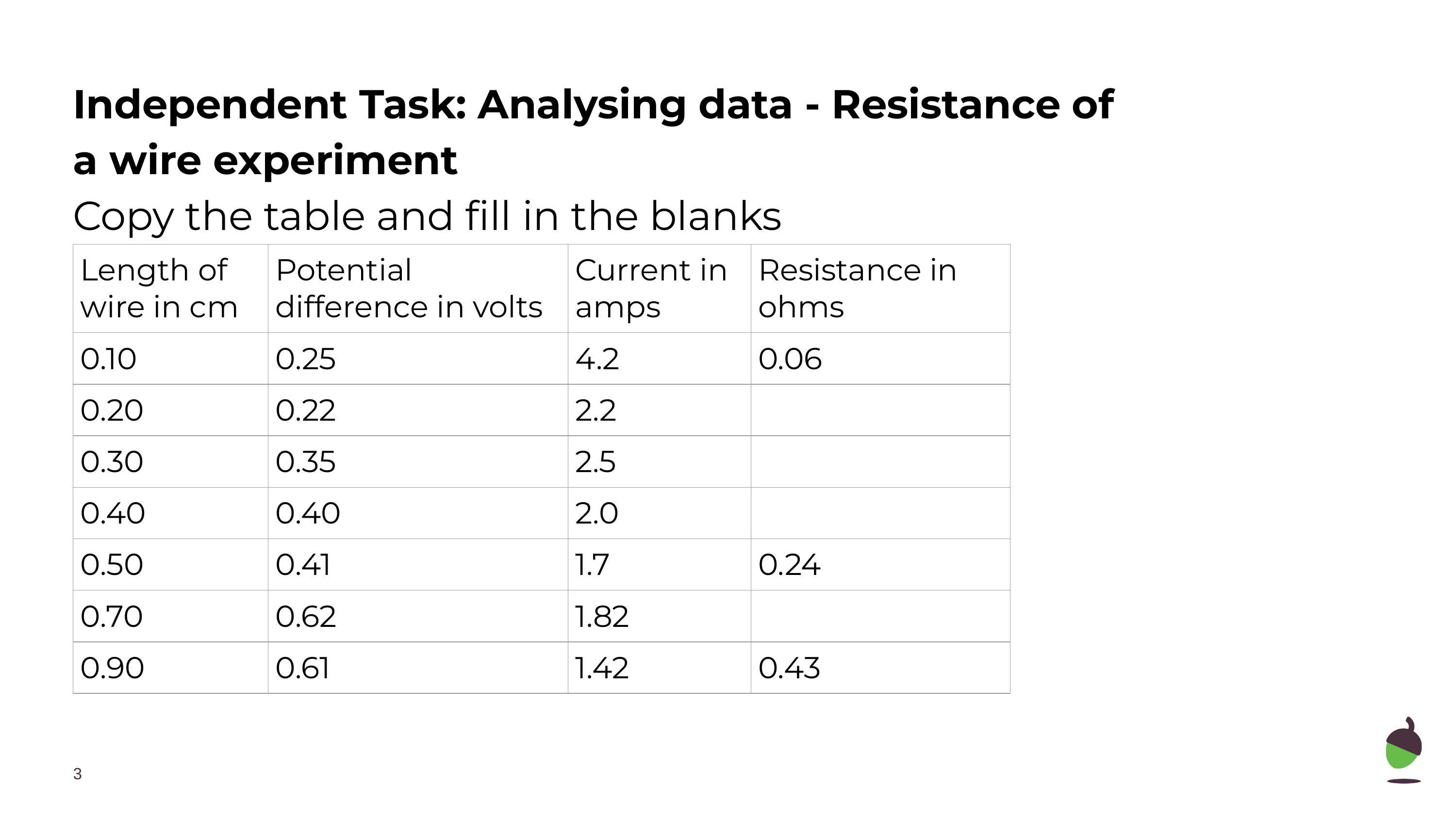

# Independent Task: Analysing data - Resistance of a wire experiment
Copy the table and fill in the blanks
| Length of wire in cm | Potential difference in volts | Current in amps | Resistance in ohms |
| --- | --- | --- | --- |
| 0.10 | 0.25 | 4.2 | 0.06 |
| 0.20 | 0.22 | 2.2 |  |
| 0.30 | 0.35 | 2.5 |  |
| 0.40 | 0.40 | 2.0 |  |
| 0.50 | 0.41 | 1.7 | 0.24 |
| 0.70 | 0.62 | 1.82 |  |
| 0.90 | 0.61 | 1.42 | 0.43 |
3